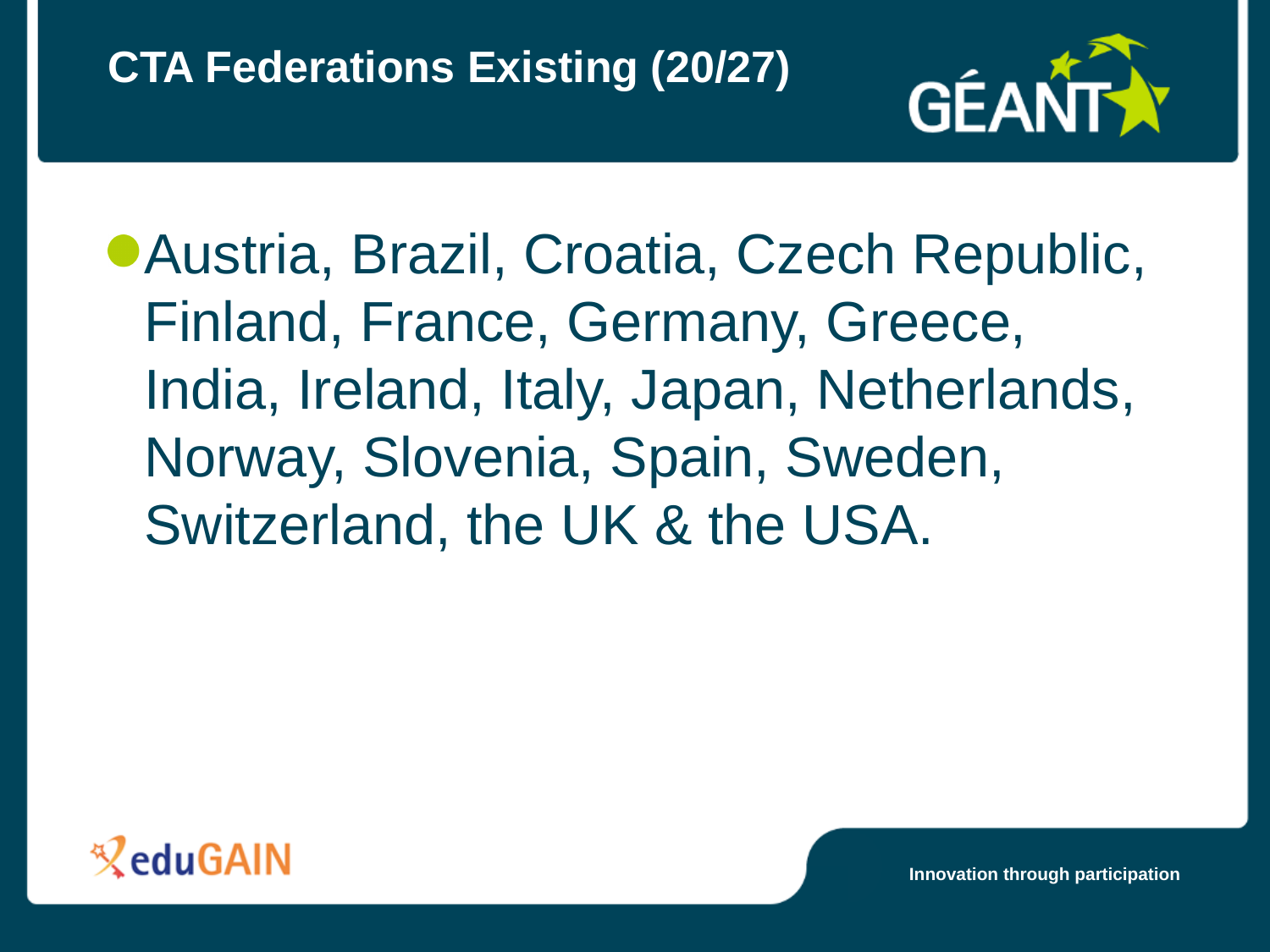

# CTA Federations Existing (20/27)
Austria, Brazil, Croatia, Czech Republic, Finland, France, Germany, Greece, India, Ireland, Italy, Japan, Netherlands, Norway, Slovenia, Spain, Sweden, Switzerland, the UK & the USA.